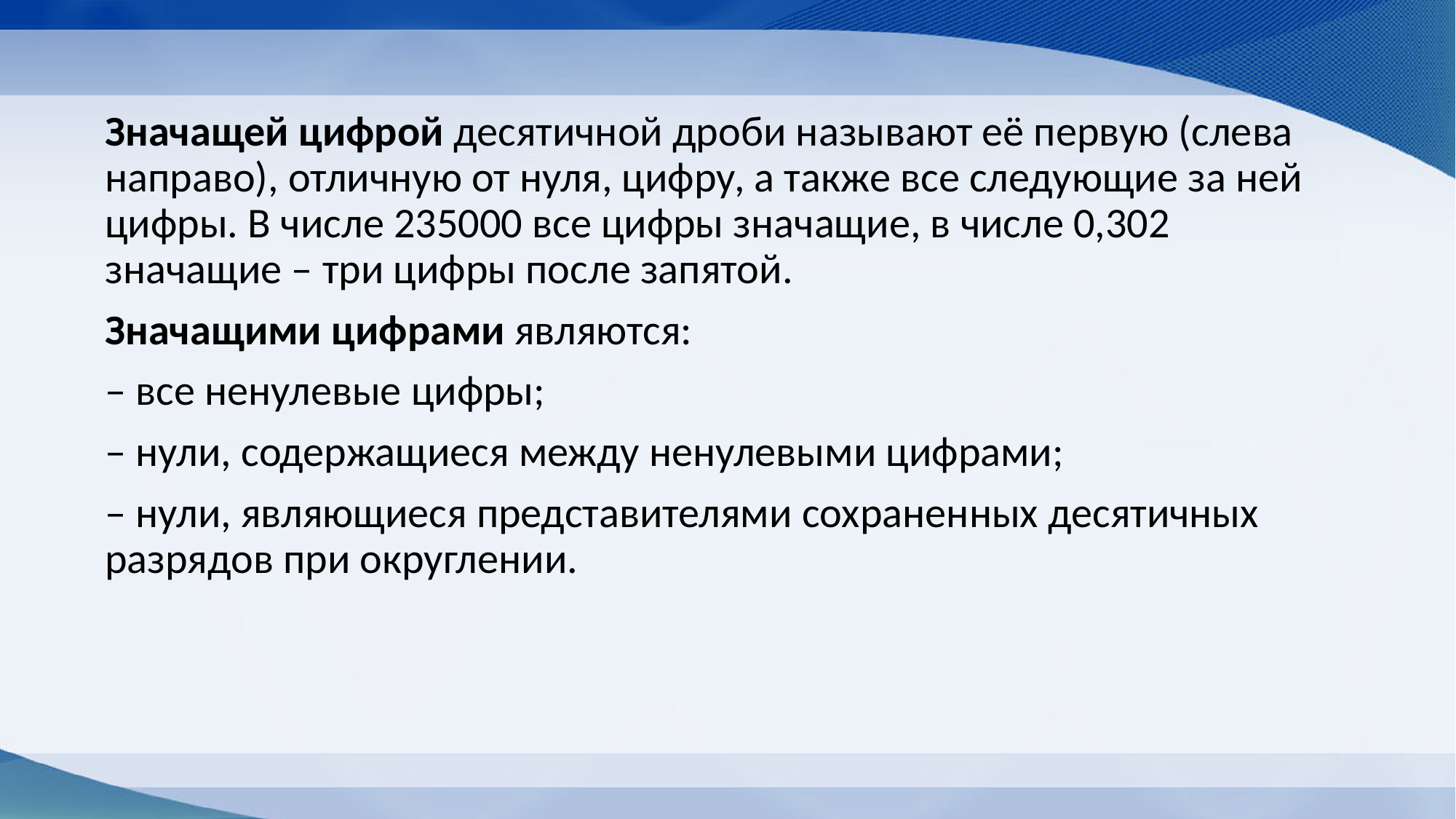

Значащей цифрой десятичной дроби называют её первую (слева направо), отличную от нуля, цифру, а также все следующие за ней цифры. В числе 235000 все цифры значащие, в числе 0,302 значащие – три цифры после запятой.
Значащими цифрами являются:
– все ненулевые цифры;
– нули, содержащиеся между ненулевыми цифрами;
– нули, являющиеся представителями сохраненных десятичных разрядов при округлении.